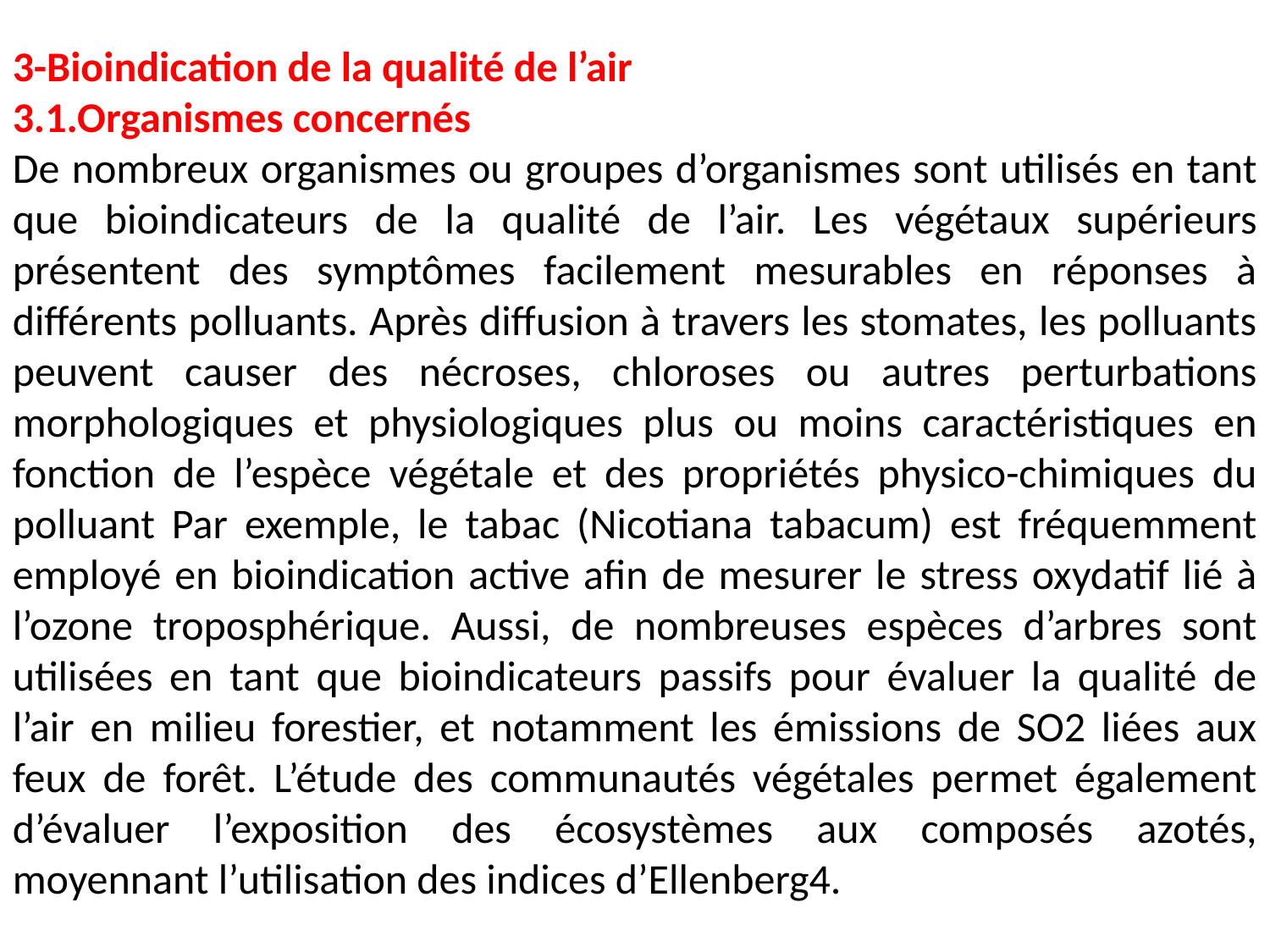

3-Bioindication de la qualité de l’air
3.1.Organismes concernés
De nombreux organismes ou groupes d’organismes sont utilisés en tant que bioindicateurs de la qualité de l’air. Les végétaux supérieurs présentent des symptômes facilement mesurables en réponses à différents polluants. Après diffusion à travers les stomates, les polluants peuvent causer des nécroses, chloroses ou autres perturbations morphologiques et physiologiques plus ou moins caractéristiques en fonction de l’espèce végétale et des propriétés physico-chimiques du polluant Par exemple, le tabac (Nicotiana tabacum) est fréquemment employé en bioindication active afin de mesurer le stress oxydatif lié à l’ozone troposphérique. Aussi, de nombreuses espèces d’arbres sont utilisées en tant que bioindicateurs passifs pour évaluer la qualité de l’air en milieu forestier, et notamment les émissions de SO2 liées aux feux de forêt. L’étude des communautés végétales permet également d’évaluer l’exposition des écosystèmes aux composés azotés, moyennant l’utilisation des indices d’Ellenberg4.